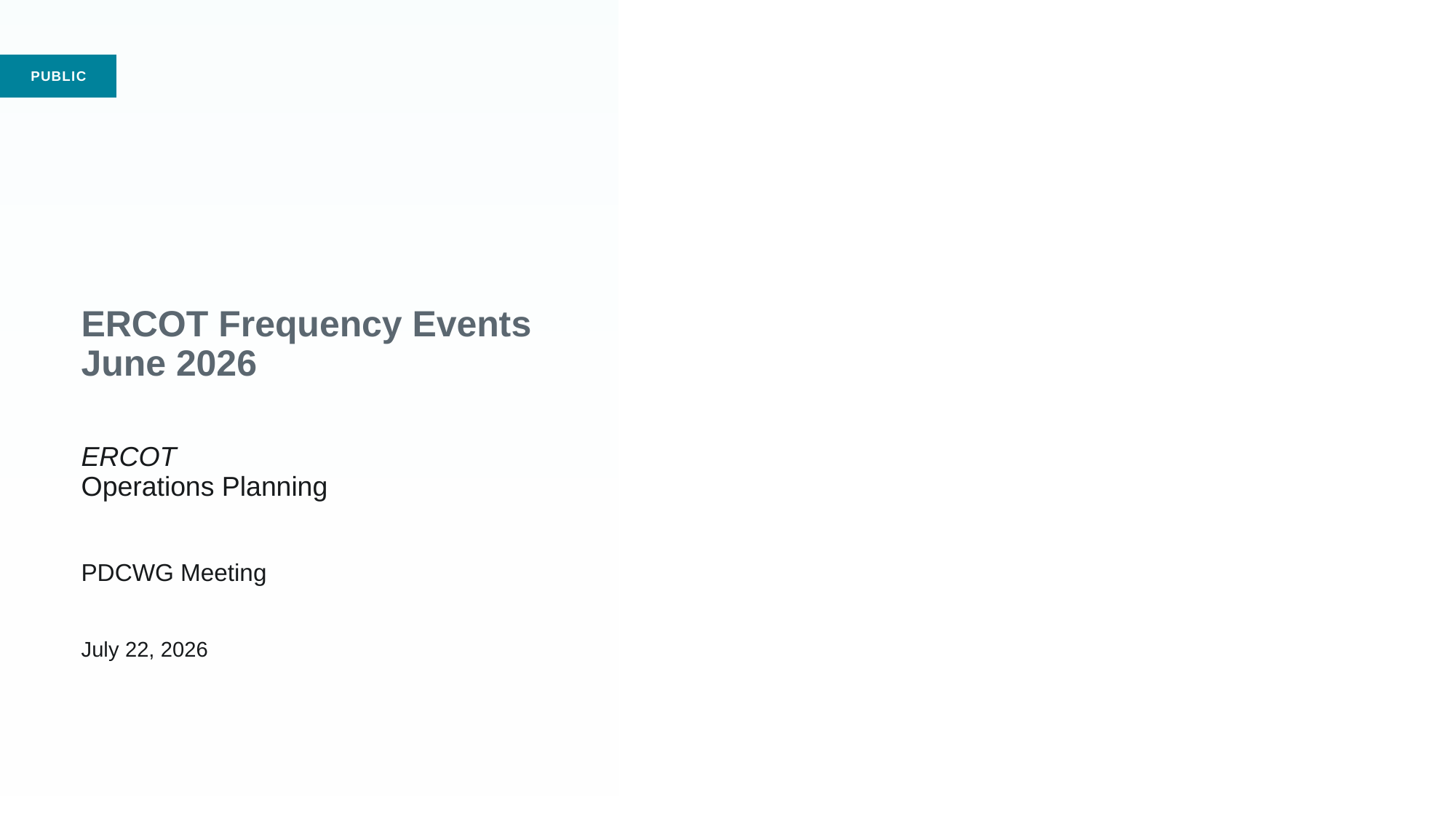

# ERCOT Frequency Events June 2026 ERCOT Operations Planning PDCWG Meeting July 22, 2026